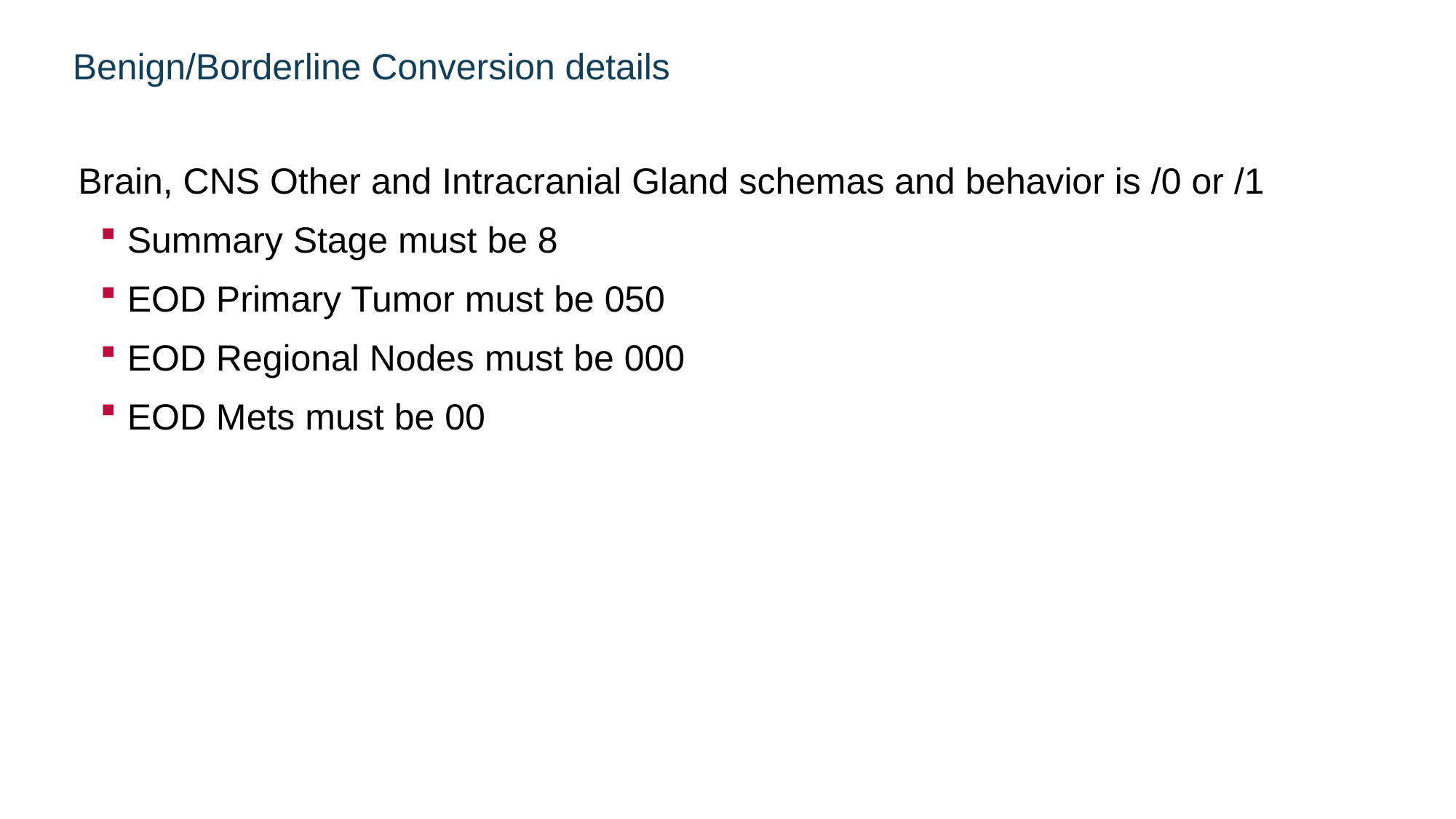

# Benign/Borderline Conversion details
Brain, CNS Other and Intracranial Gland schemas and behavior is /0 or /1
Summary Stage must be 8
EOD Primary Tumor must be 050
EOD Regional Nodes must be 000
EOD Mets must be 00